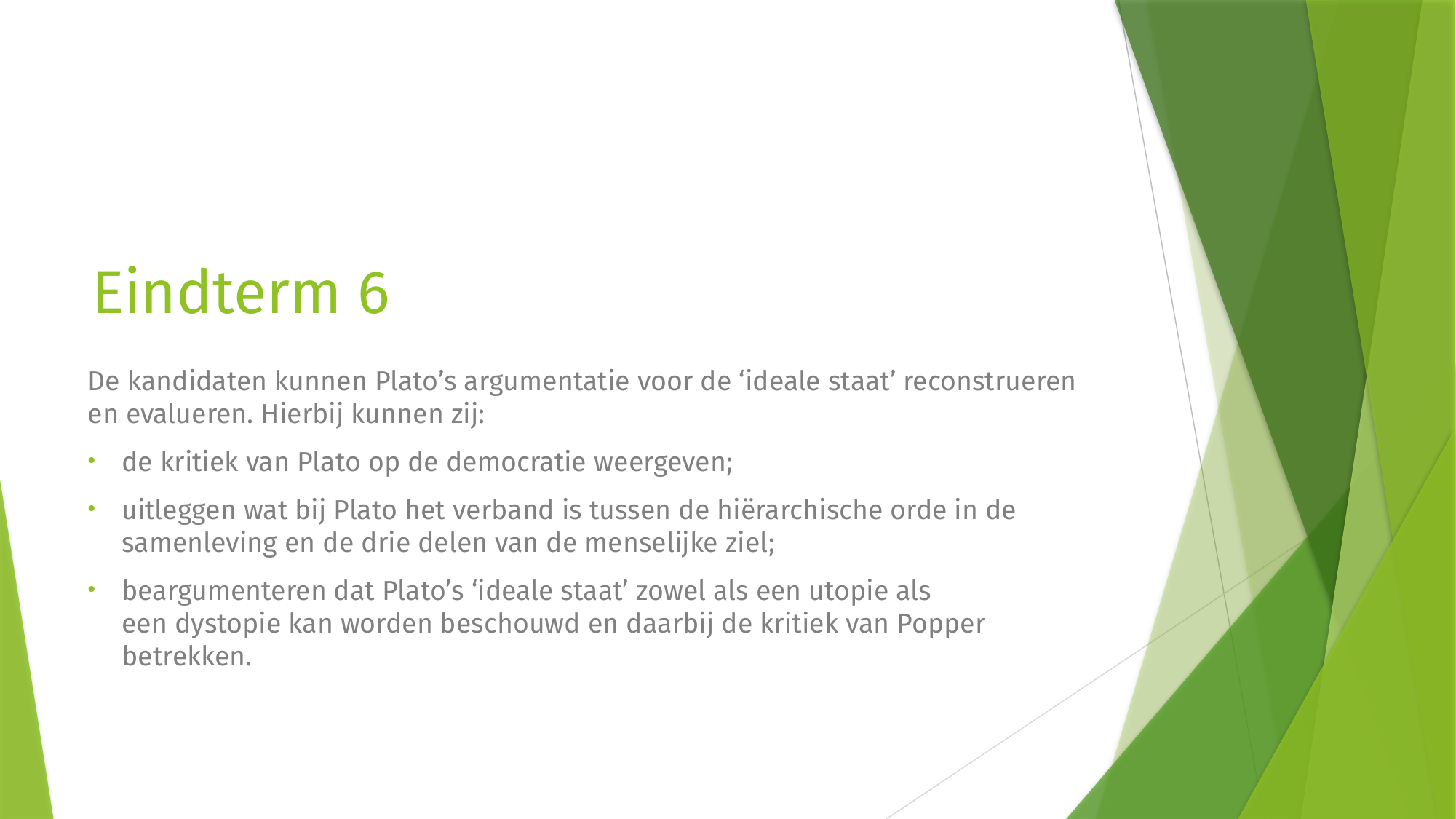

# Eindterm 6
De kandidaten kunnen Plato’s argumentatie voor de ‘ideale staat’ reconstrueren en evalueren. Hierbij kunnen zij:
de kritiek van Plato op de democratie weergeven;
uitleggen wat bij Plato het verband is tussen de hiërarchische orde in de samenleving en de drie delen van de menselijke ziel;
beargumenteren dat Plato’s ‘ideale staat’ zowel als een utopie als een dystopie kan worden beschouwd en daarbij de kritiek van Popper betrekken.